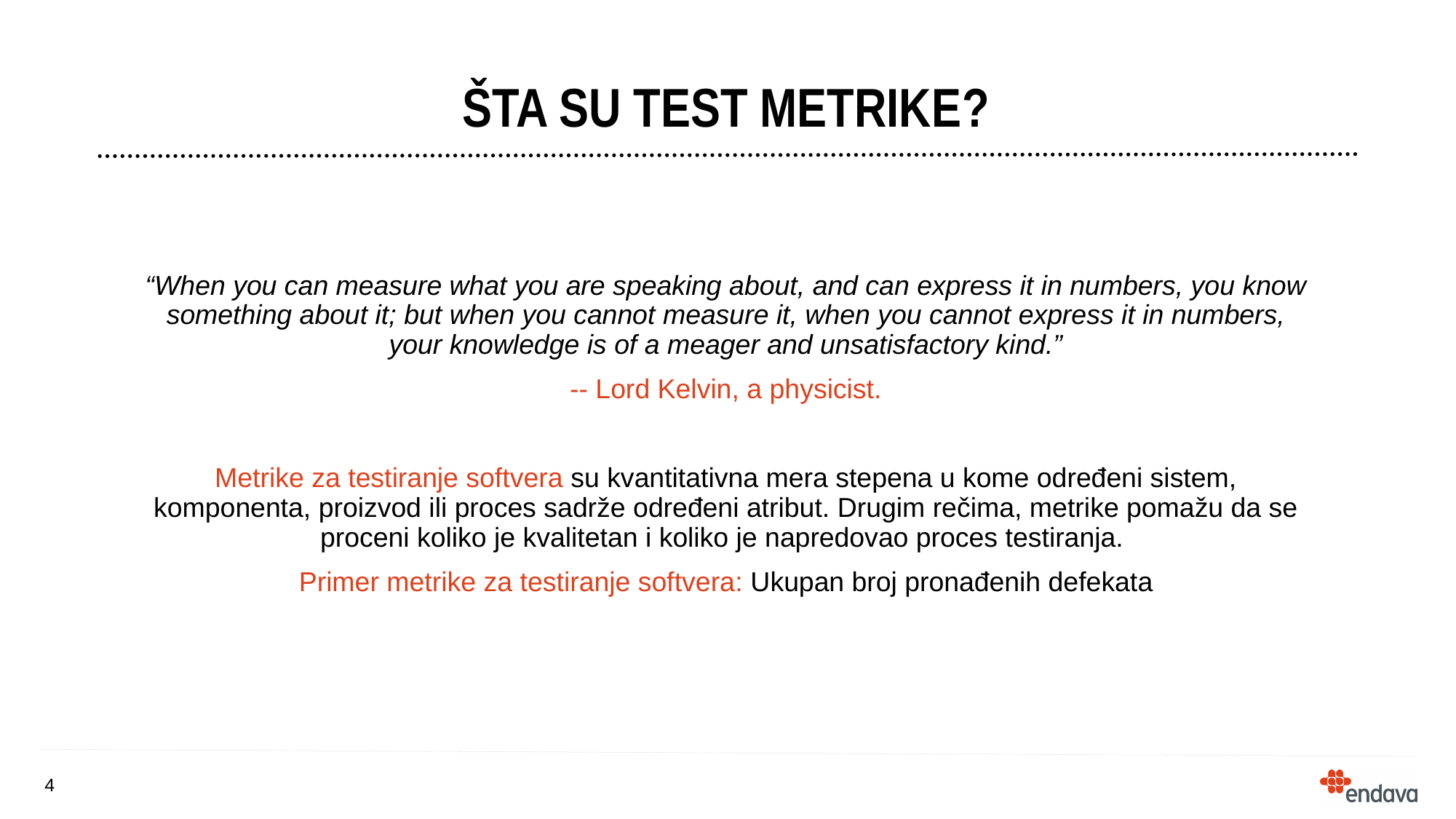

# Šta su test metrike?
“When you can measure what you are speaking about, and can express it in numbers, you know something about it; but when you cannot measure it, when you cannot express it in numbers, your knowledge is of a meager and unsatisfactory kind.”
-- Lord Kelvin, a physicist.

Metrike za testiranje softvera su kvantitativna mera stepena u kome određeni sistem, komponenta, proizvod ili proces sadrže određeni atribut. Drugim rečima, metrike pomažu da se proceni koliko je kvalitetan i koliko je napredovao proces testiranja.
Primer metrike za testiranje softvera: Ukupan broj pronađenih defekata